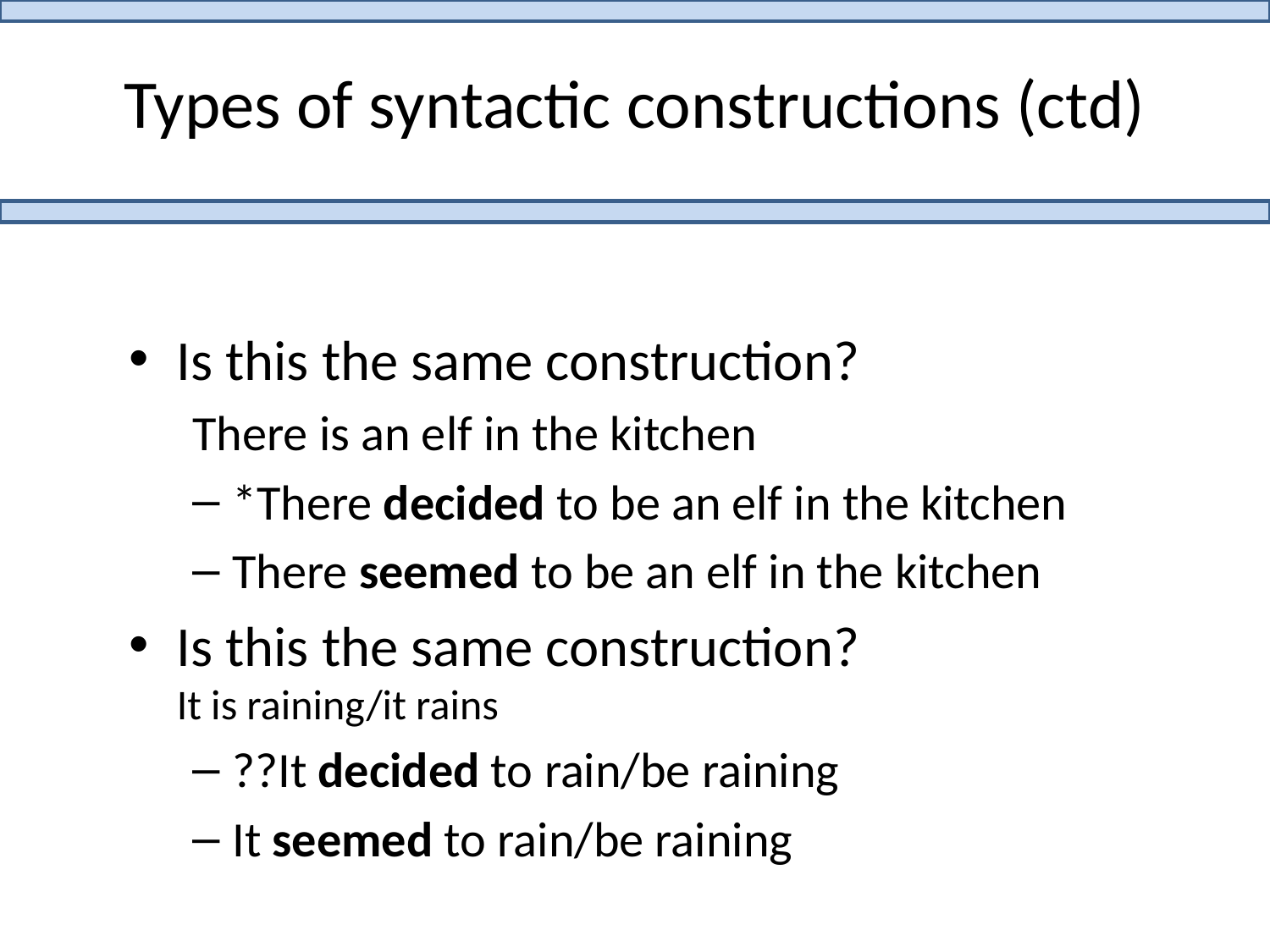

# Types of syntactic constructions (ctd)
Is this the same construction?
There is an elf in the kitchen
*There decided to be an elf in the kitchen
There seemed to be an elf in the kitchen
Is this the same construction?
It is raining/it rains
??It decided to rain/be raining
It seemed to rain/be raining